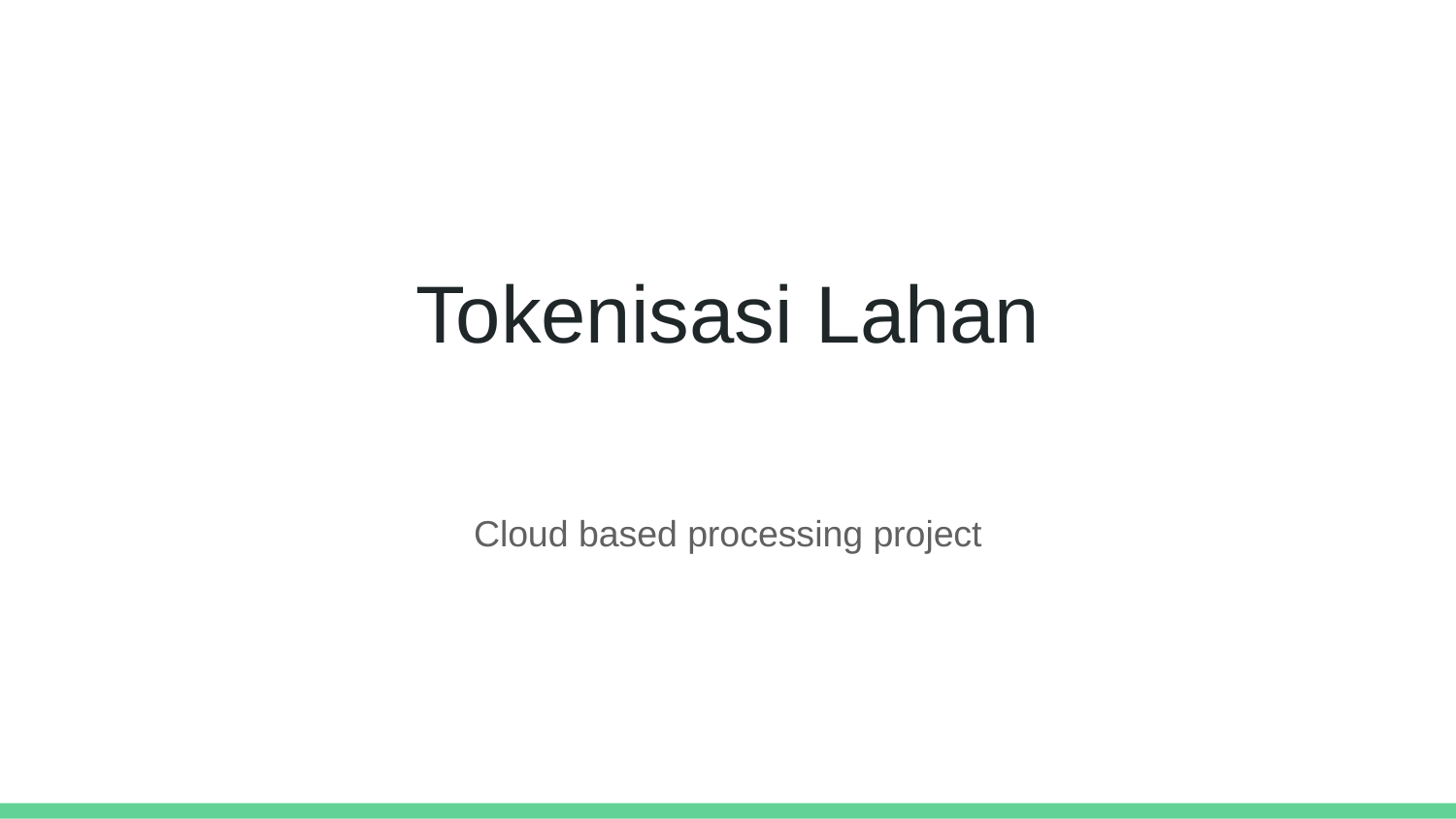

# Tokenisasi Lahan
Cloud based processing project